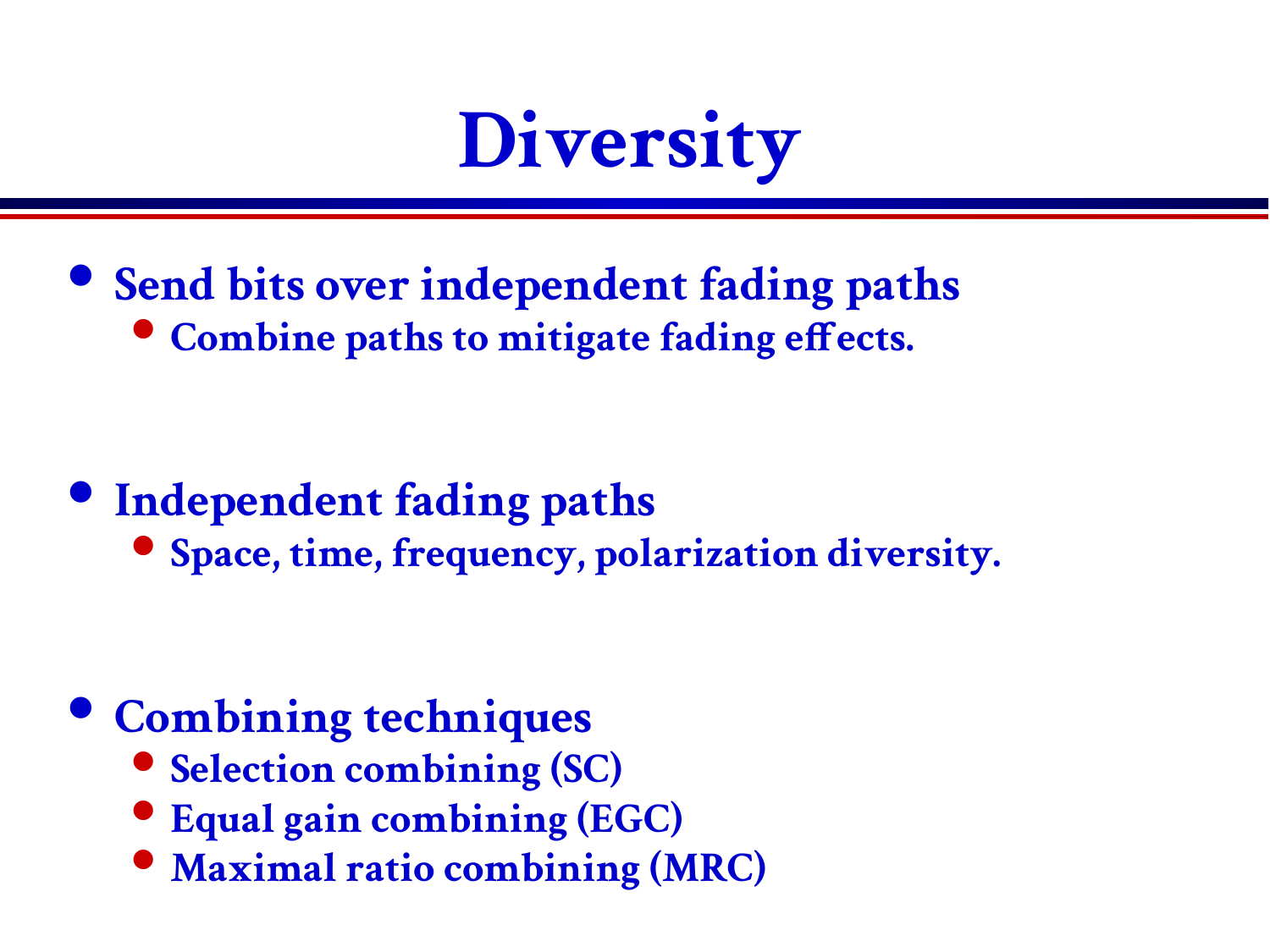

# Diversity
Send bits over independent fading paths
Combine paths to mitigate fading effects.

Independent fading paths
Space, time, frequency, polarization diversity.

Combining techniques
Selection combining (SC)
Equal gain combining (EGC)
Maximal ratio combining (MRC)

Can have diversity at TX or RX
In TX diversity, weights constrained by TX power